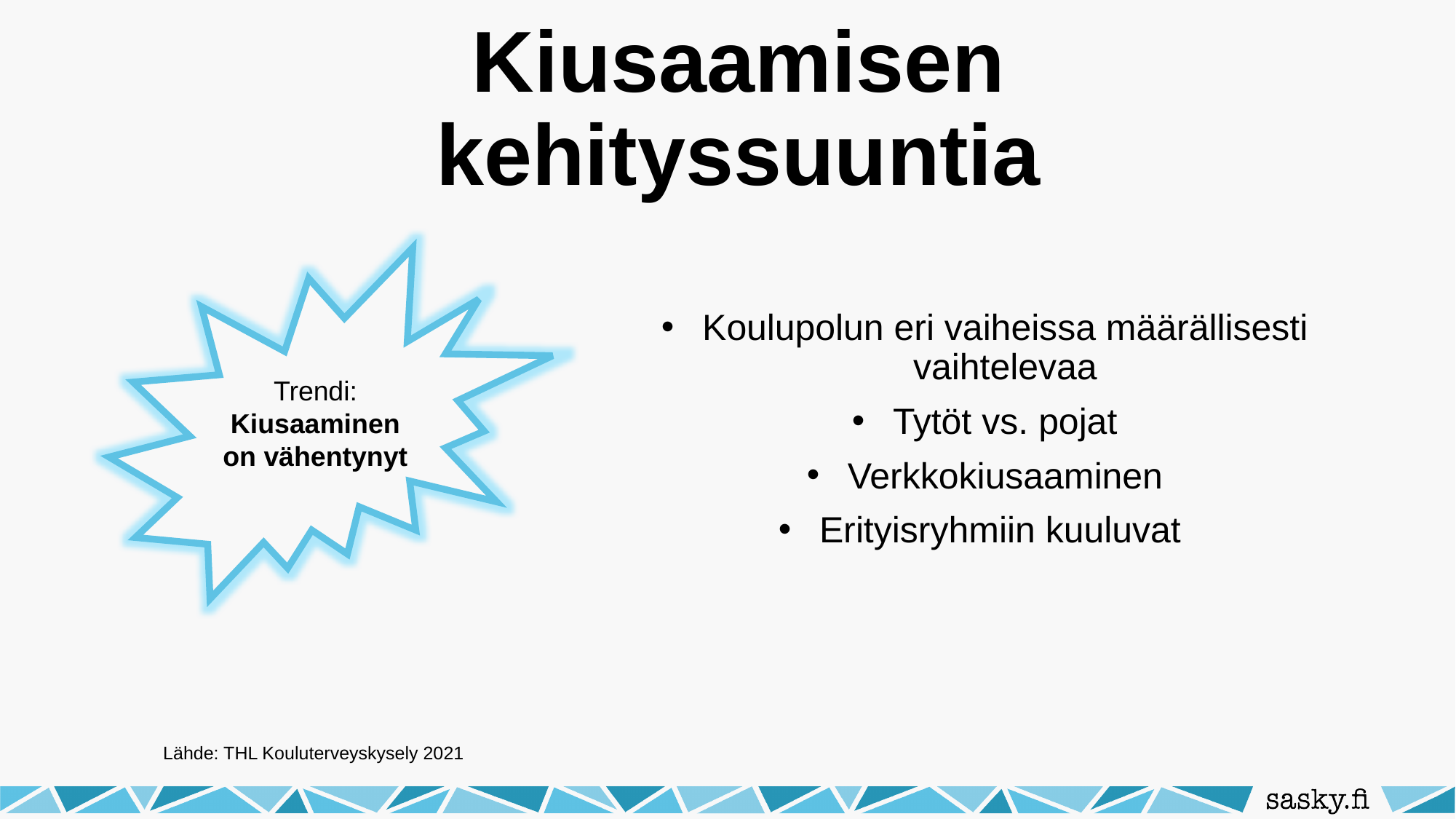

# Kiusaamisen kehityssuuntia

Koulupolun eri vaiheissa määrällisesti vaihtelevaa
Tytöt vs. pojat
Verkkokiusaaminen
Erityisryhmiin kuuluvat
Trendi: Kiusaaminen on vähentynyt
Lähde: THL Kouluterveyskysely 2021